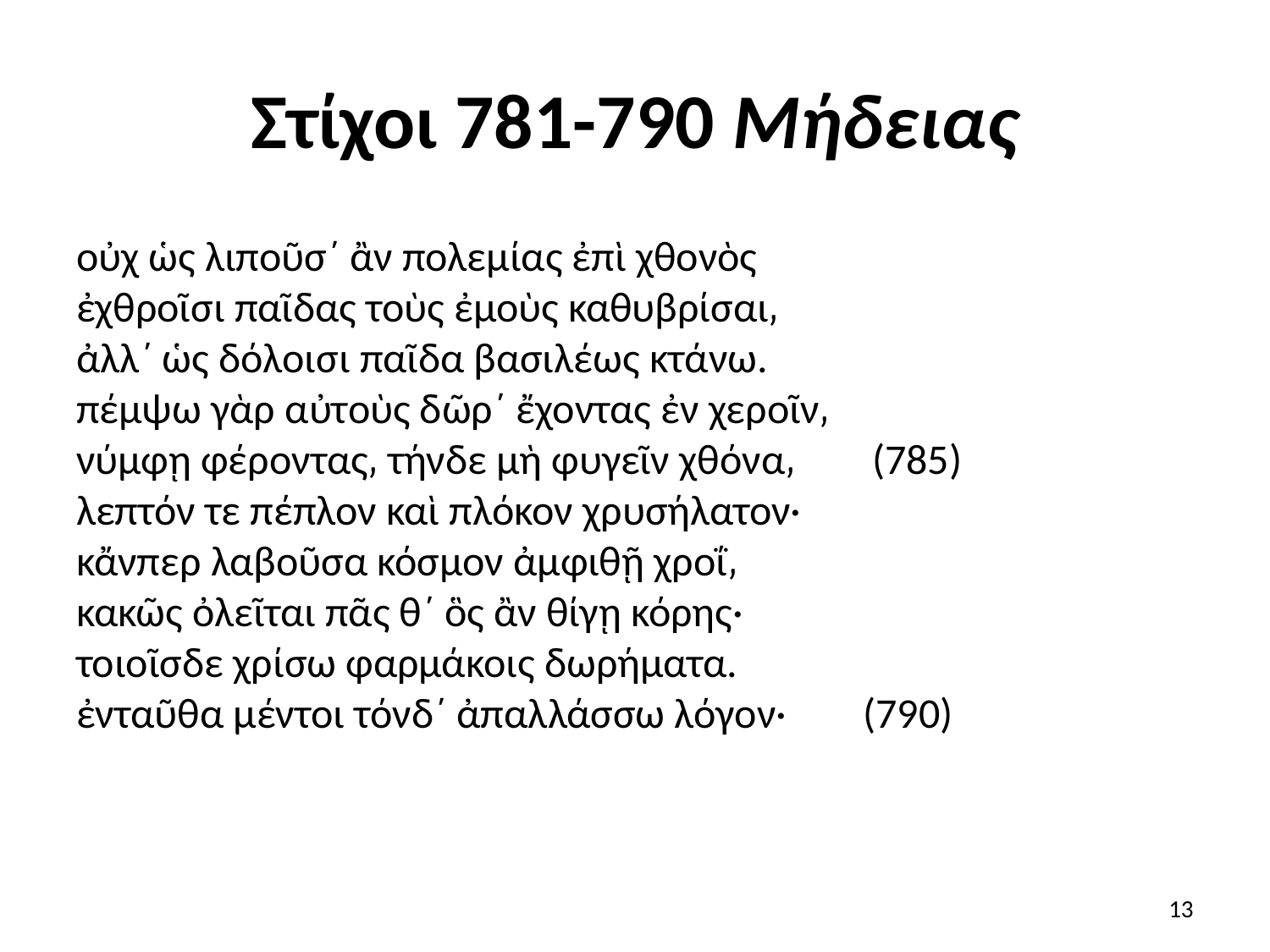

# Στίχοι 781-790 Μήδειας
οὐχ ὡς λιποῦσ΄ ἂν πολεμίας ἐπὶ χθονὸς
ἐχθροῖσι παῖδας τοὺς ἐμοὺς καθυβρίσαι͵
ἀλλ΄ ὡς δόλοισι παῖδα βασιλέως κτάνω.
πέμψω γὰρ αὐτοὺς δῶρ΄ ἔχοντας ἐν χεροῖν͵
νύμφῃ φέροντας͵ τήνδε μὴ φυγεῖν χθόνα͵        (785)
λεπτόν τε πέπλον καὶ πλόκον χρυσήλατον·
κἄνπερ λαβοῦσα κόσμον ἀμφιθῇ χροΐ͵
κακῶς ὀλεῖται πᾶς θ΄ ὃς ἂν θίγῃ κόρης·
τοιοῖσδε χρίσω φαρμάκοις δωρήματα.
ἐνταῦθα μέντοι τόνδ΄ ἀπαλλάσσω λόγον·        (790)
13